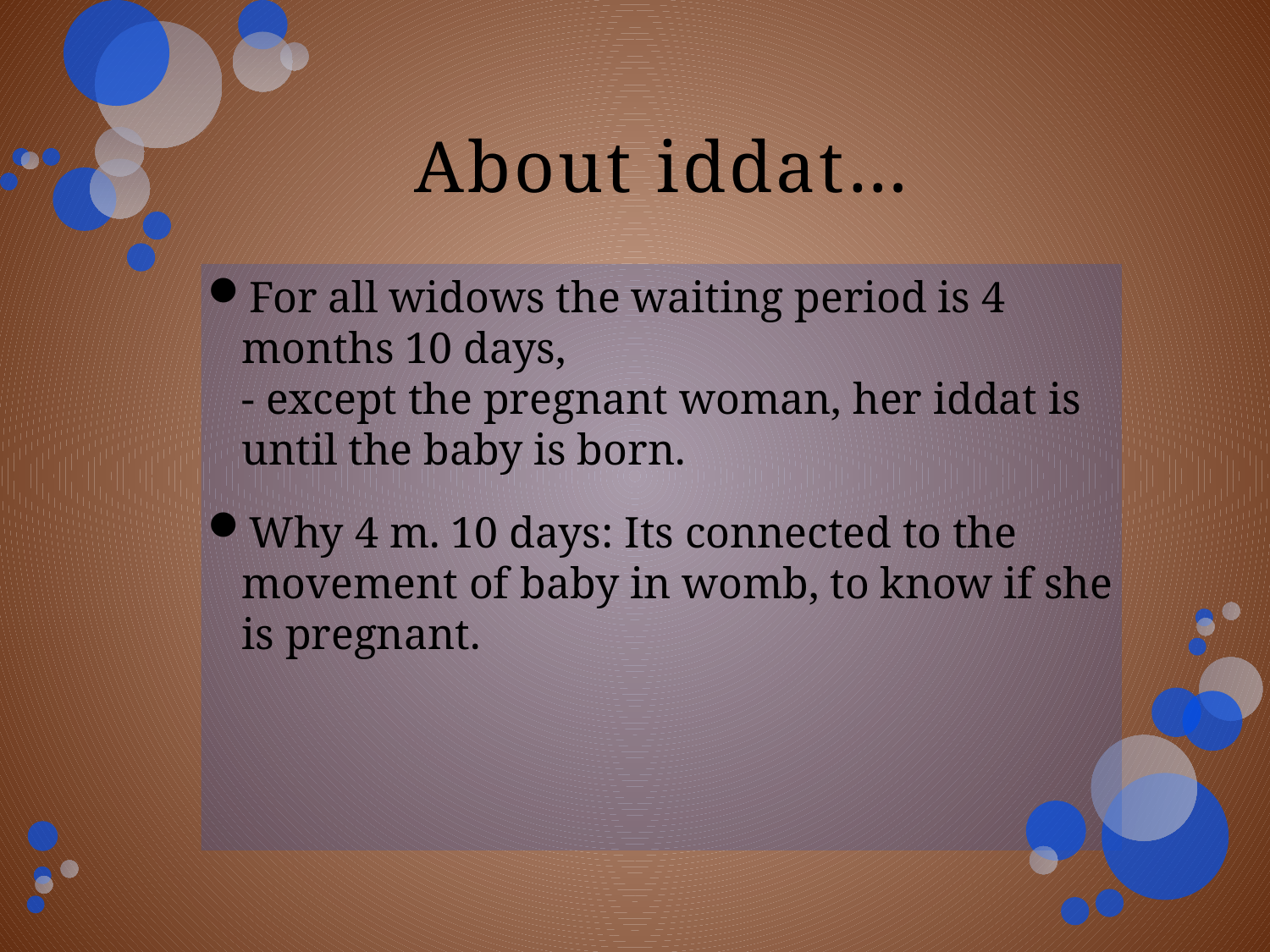

# About iddat…
For all widows the waiting period is 4 months 10 days,
- except the pregnant woman, her iddat is until the baby is born.
Why 4 m. 10 days: Its connected to the movement of baby in womb, to know if she is pregnant.